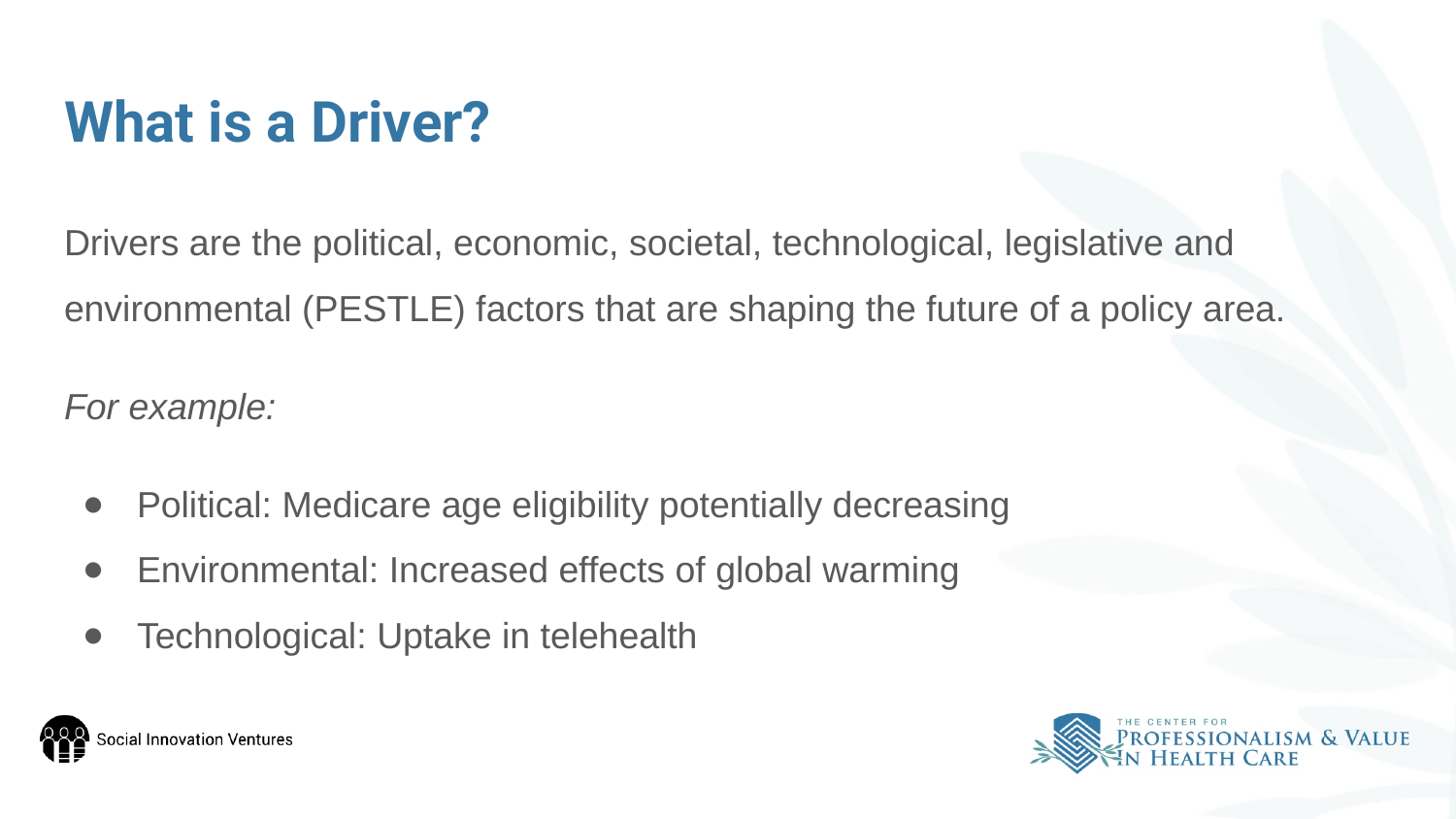

# What is a Driver?
Drivers are the political, economic, societal, technological, legislative and environmental (PESTLE) factors that are shaping the future of a policy area.
For example:
Political: Medicare age eligibility potentially decreasing
Environmental: Increased effects of global warming
Technological: Uptake in telehealth